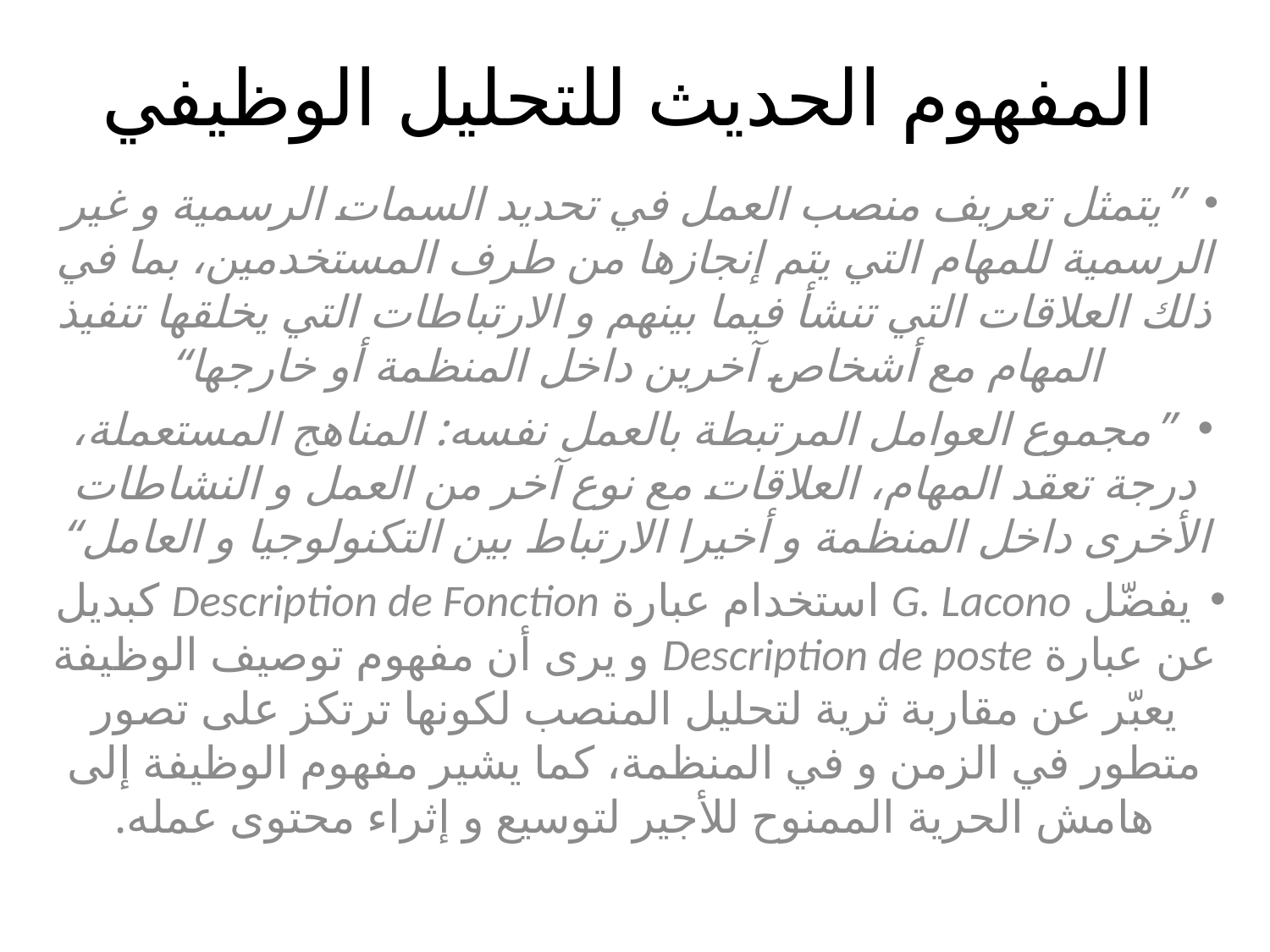

# المفهوم الحديث للتحليل الوظيفي
 ”يتمثل تعريف منصب العمل في تحديد السمات الرسمية و غير الرسمية للمهام التي يتم إنجازها من طرف المستخدمين، بما في ذلك العلاقات التي تنشأ فيما بينهم و الارتباطات التي يخلقها تنفيذ المهام مع أشخاص آخرين داخل المنظمة أو خارجها“
 ”مجموع العوامل المرتبطة بالعمل نفسه: المناهج المستعملة، درجة تعقد المهام، العلاقات مع نوع آخر من العمل و النشاطات الأخرى داخل المنظمة و أخيرا الارتباط بين التكنولوجيا و العامل“
 يفضّل G. Lacono استخدام عبارة Description de Fonction كبديل عن عبارة Description de poste و يرى أن مفهوم توصيف الوظيفة يعبّر عن مقاربة ثرية لتحليل المنصب لكونها ترتكز على تصور متطور في الزمن و في المنظمة، كما يشير مفهوم الوظيفة إلى هامش الحرية الممنوح للأجير لتوسيع و إثراء محتوى عمله.